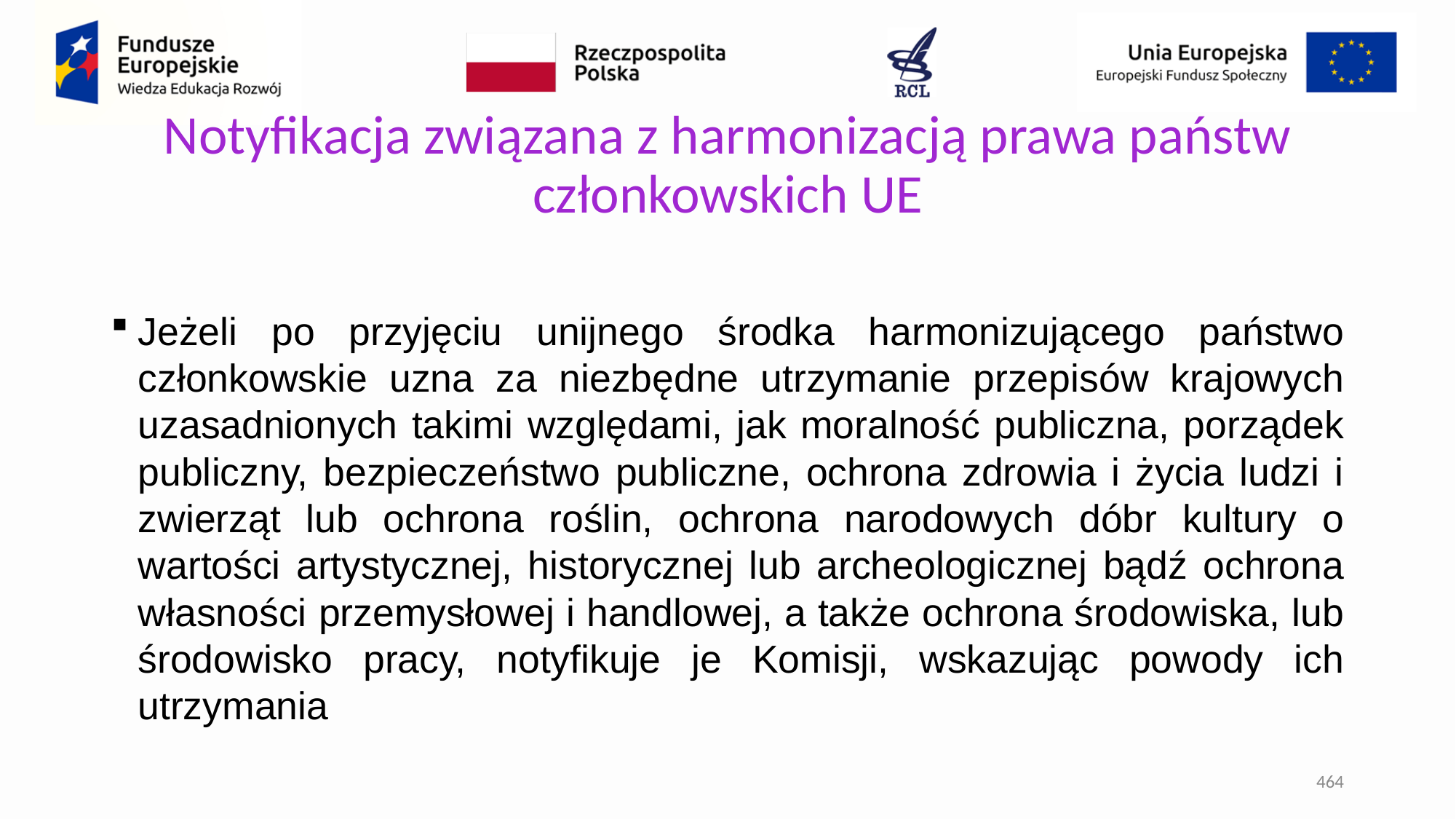

# Notyfikacja związana z harmonizacją prawa państw członkowskich UE
Jeżeli po przyjęciu unijnego środka harmonizującego państwo członkowskie uzna za niezbędne utrzymanie przepisów krajowych uzasadnionych takimi względami, jak moralność publiczna, porządek publiczny, bezpieczeństwo publiczne, ochrona zdrowia i życia ludzi i zwierząt lub ochrona roślin, ochrona narodowych dóbr kultury o wartości artystycznej, historycznej lub archeologicznej bądź ochrona własności przemysłowej i handlowej, a także ochrona środowiska, lub środowisko pracy, notyfikuje je Komisji, wskazując powody ich utrzymania
464